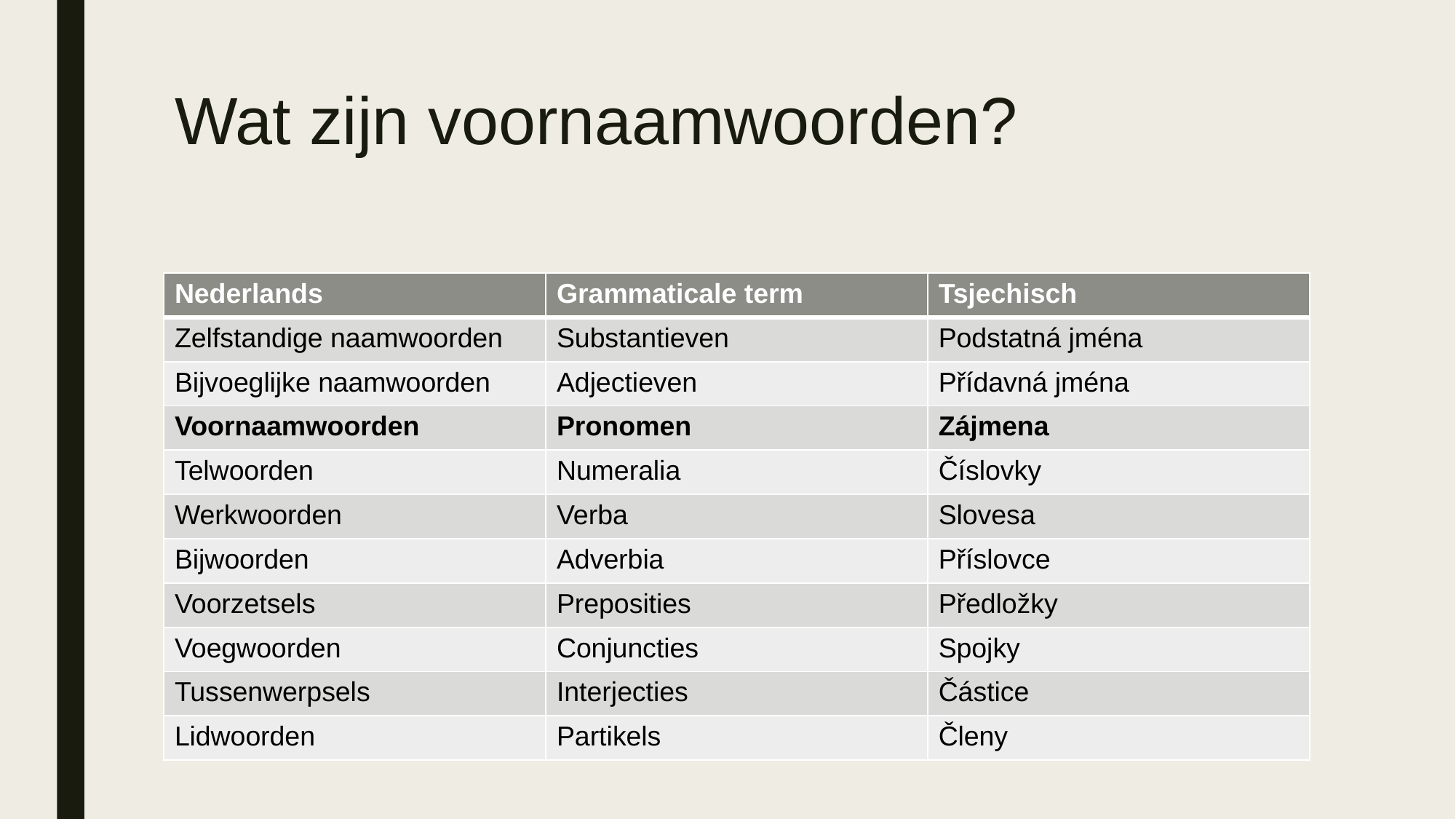

# Wat zijn voornaamwoorden?
| Nederlands | Grammaticale term | Tsjechisch |
| --- | --- | --- |
| Zelfstandige naamwoorden | Substantieven | Podstatná jména |
| Bijvoeglijke naamwoorden | Adjectieven | Přídavná jména |
| Voornaamwoorden | Pronomen | Zájmena |
| Telwoorden | Numeralia | Číslovky |
| Werkwoorden | Verba | Slovesa |
| Bijwoorden | Adverbia | Příslovce |
| Voorzetsels | Preposities | Předložky |
| Voegwoorden | Conjuncties | Spojky |
| Tussenwerpsels | Interjecties | Částice |
| Lidwoorden | Partikels | Členy |